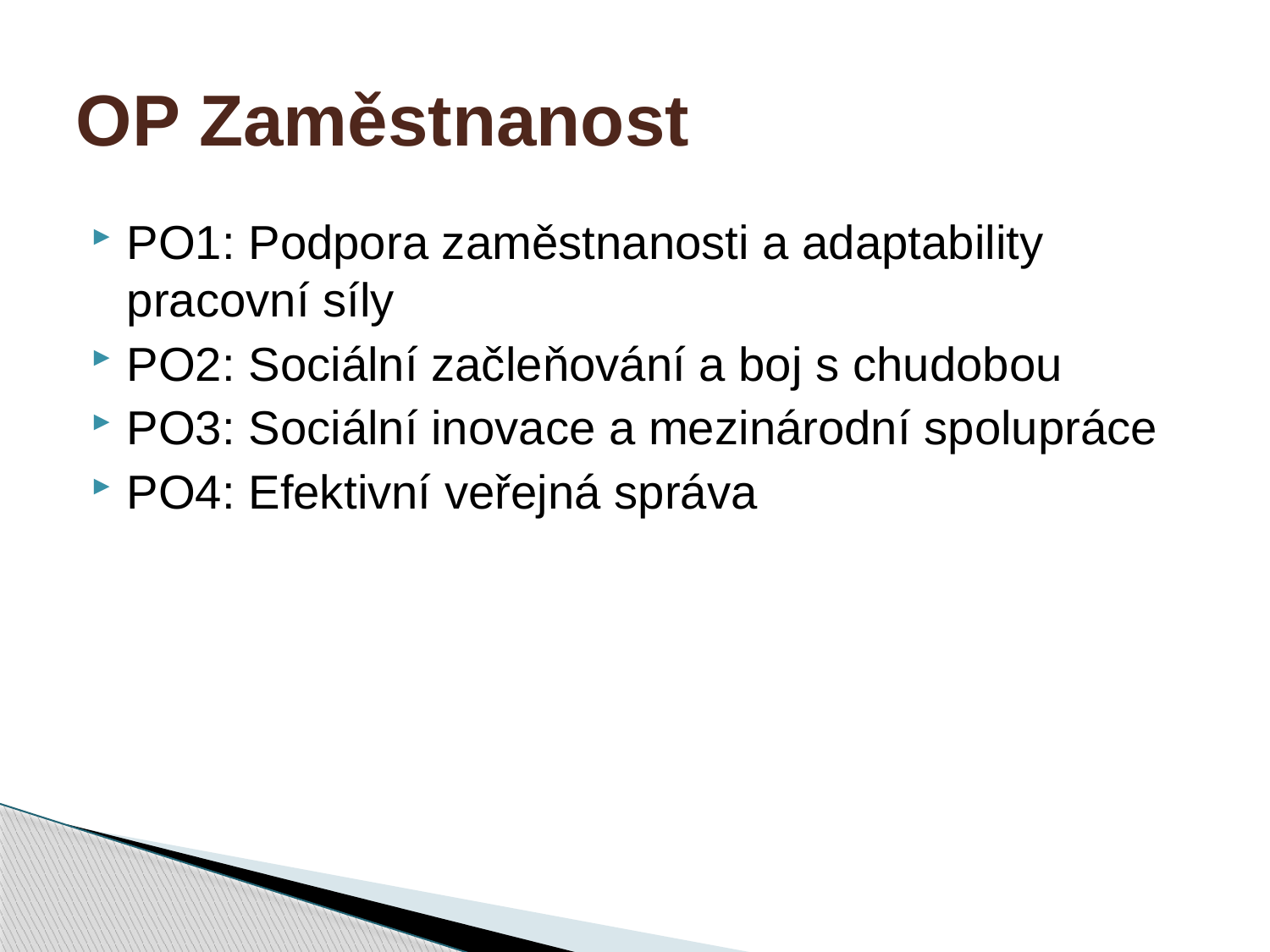

# OP Zaměstnanost
PO1: Podpora zaměstnanosti a adaptability pracovní síly
PO2: Sociální začleňování a boj s chudobou
PO3: Sociální inovace a mezinárodní spolupráce
PO4: Efektivní veřejná správa